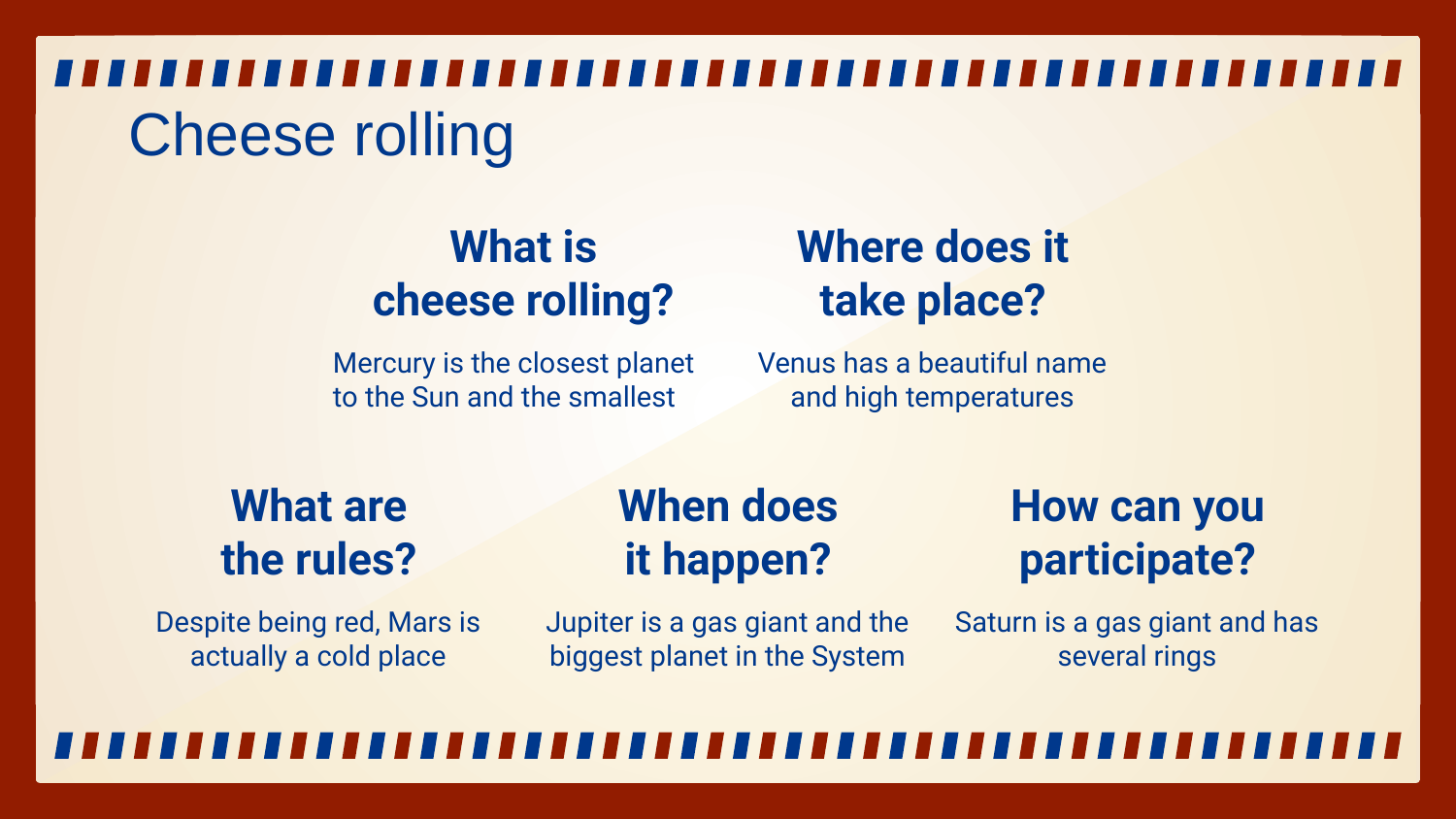

# Cheese rolling
What is
cheese rolling?
Where does it
take place?
Mercury is the closest planet to the Sun and the smallest
Venus has a beautiful name and high temperatures
What are
the rules?
When does
it happen?
How can you participate?
Despite being red, Mars is actually a cold place
Jupiter is a gas giant and the biggest planet in the System
Saturn is a gas giant and has several rings